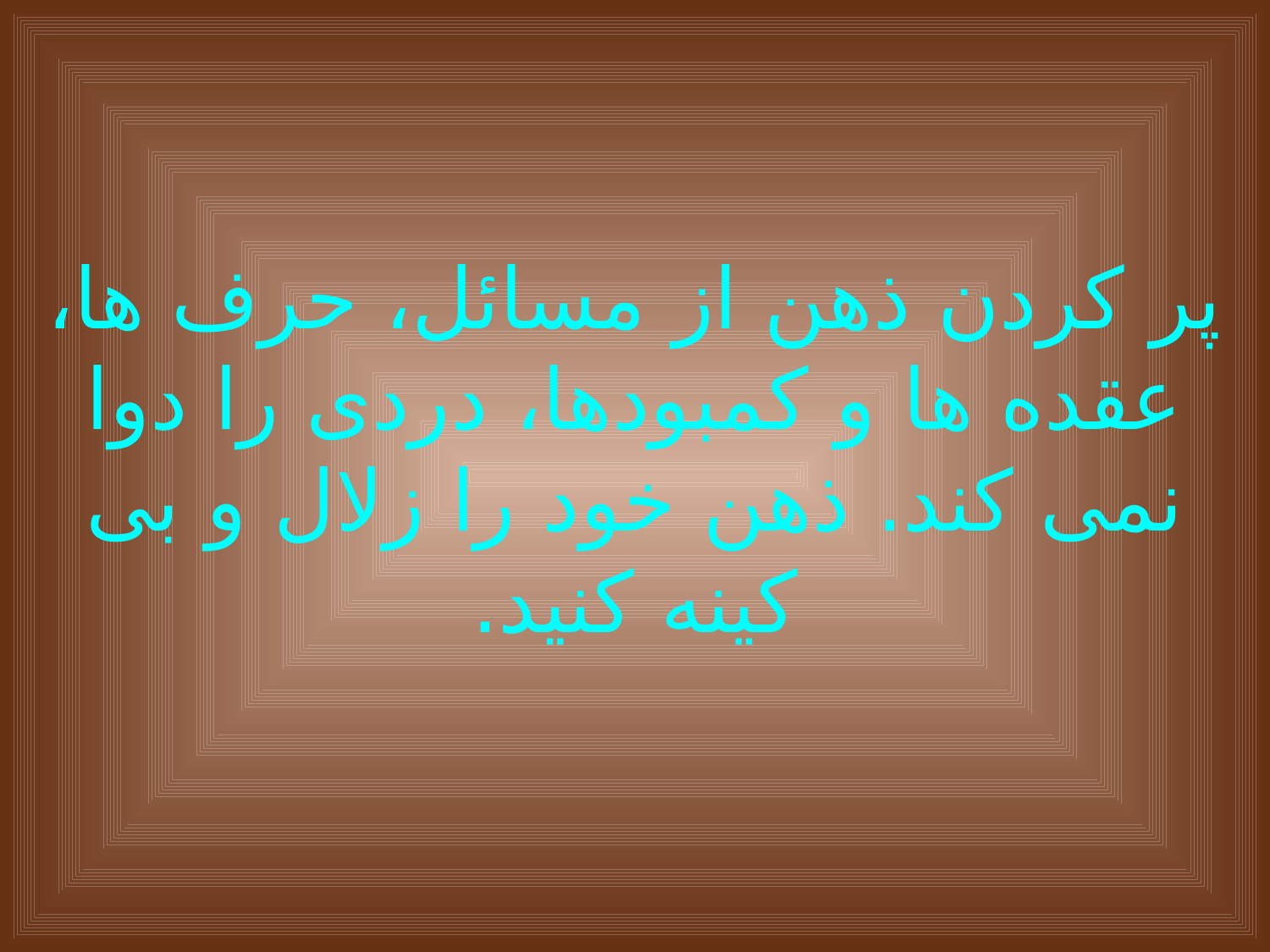

#

پر کردن ذهن از مسائل، حرف ها، عقده ها و کمبودها، دردی را دوا نمی کند. ذهن خود را زلال و بی کینه کنید.